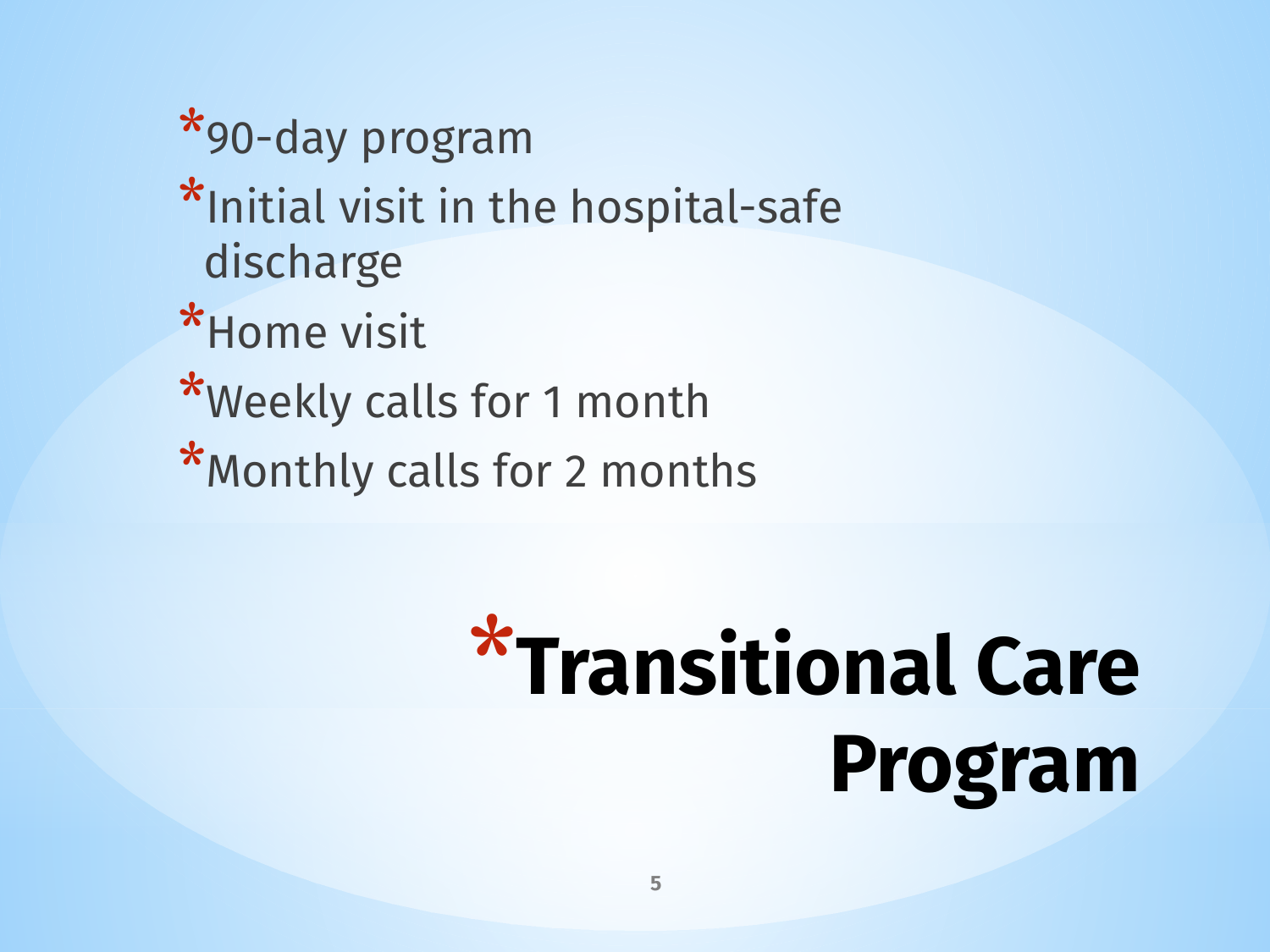

90-day program
Initial visit in the hospital-safe discharge
Home visit
Weekly calls for 1 month
Monthly calls for 2 months
# Transitional Care Program
5